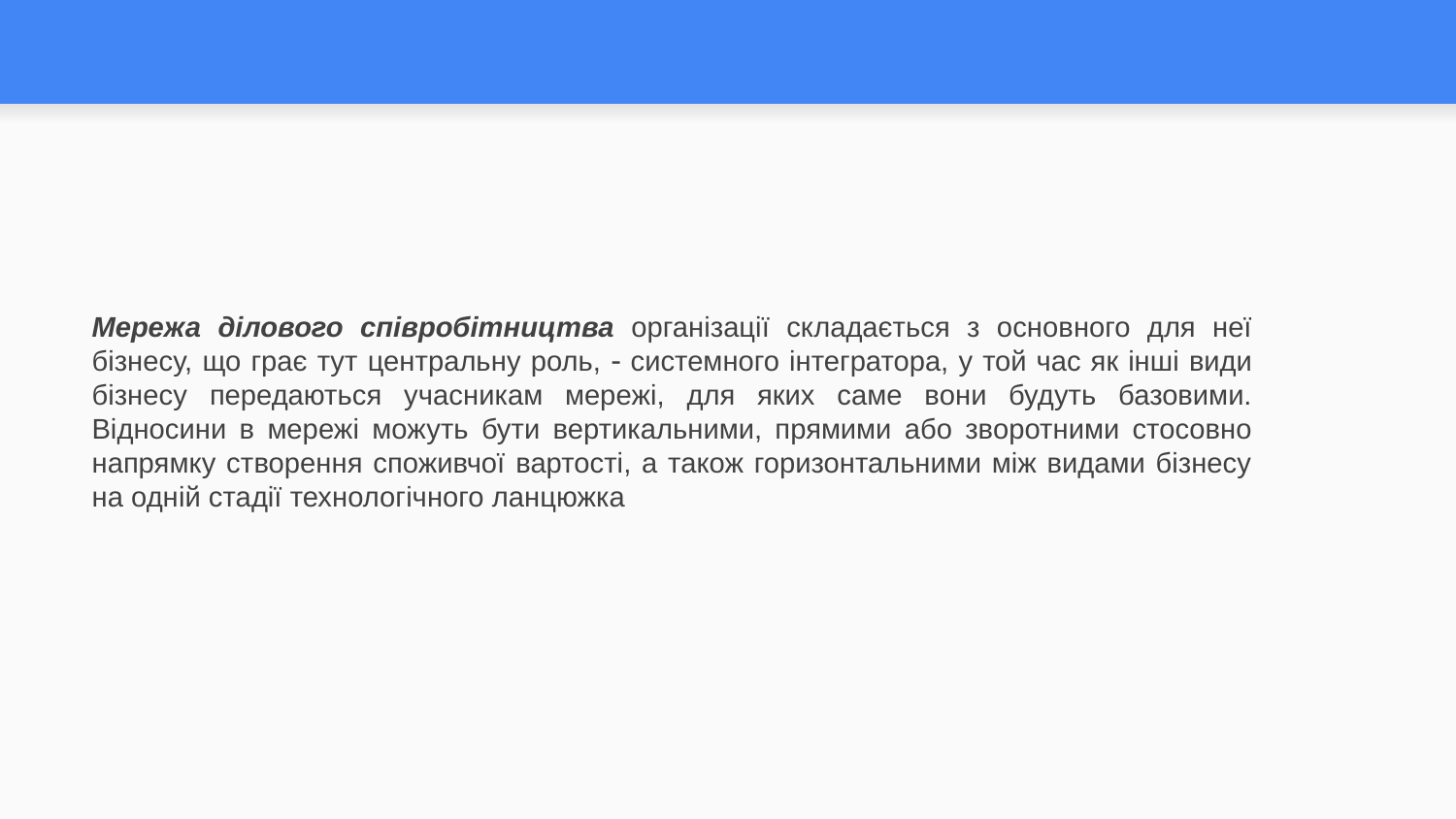

#
Мережа ділового співробітництва організації складається з основного для неї бізнесу, що грає тут центральну роль, − системного інтегратора, у той час як інші види бізнесу передаються учасникам мережі, для яких саме вони будуть базовими. Відносини в мережі можуть бути вертикальними, прямими або зворотними стосовно напрямку створення споживчої вартості, а також горизонтальними між видами бізнесу на одній стадії технологічного ланцюжка